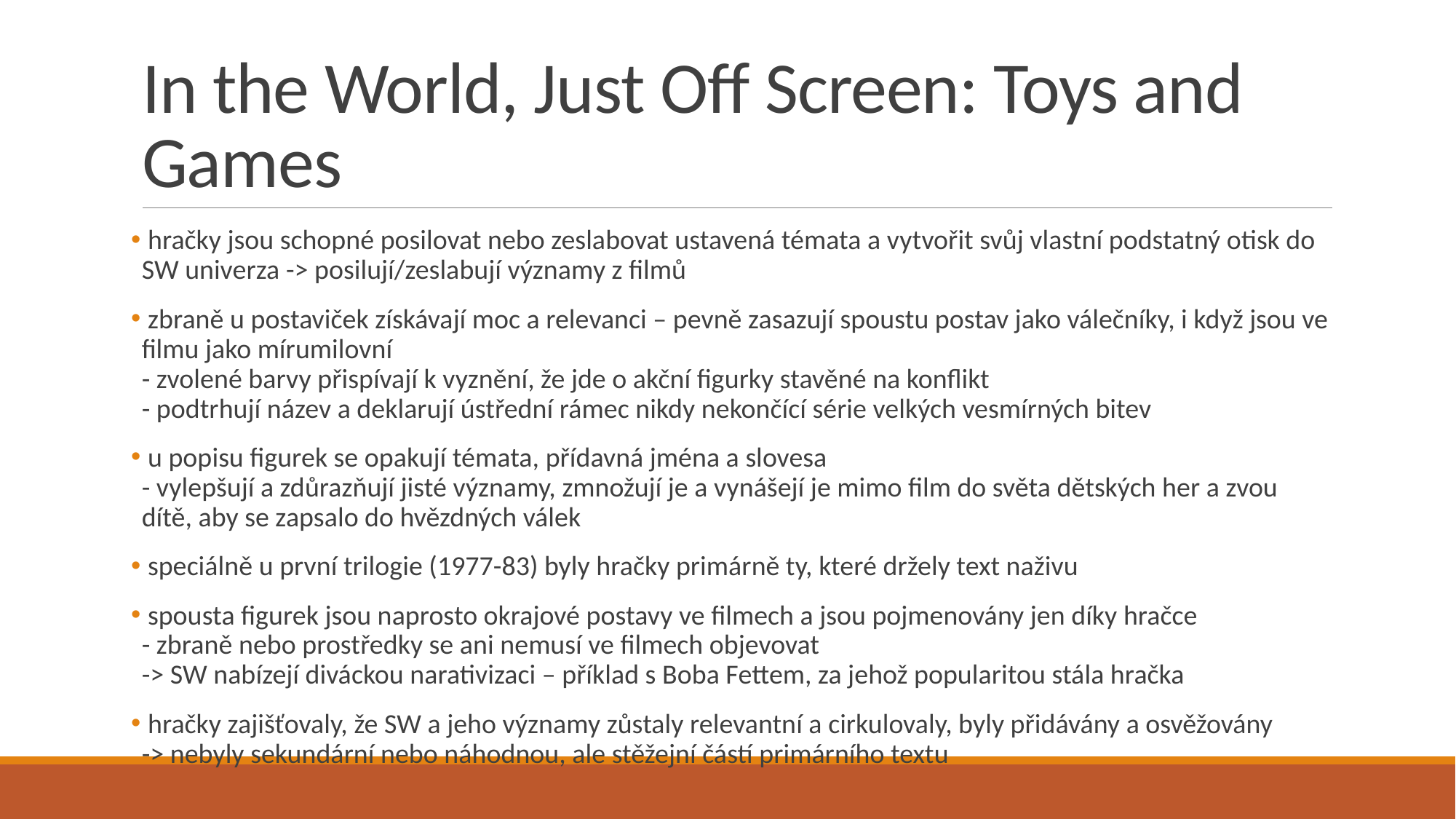

# In the World, Just Off Screen: Toys and Games
 hračky jsou schopné posilovat nebo zeslabovat ustavená témata a vytvořit svůj vlastní podstatný otisk do SW univerza -> posilují/zeslabují významy z filmů
 zbraně u postaviček získávají moc a relevanci – pevně zasazují spoustu postav jako válečníky, i když jsou ve filmu jako mírumilovní
- zvolené barvy přispívají k vyznění, že jde o akční figurky stavěné na konflikt
- podtrhují název a deklarují ústřední rámec nikdy nekončící série velkých vesmírných bitev
 u popisu figurek se opakují témata, přídavná jména a slovesa
- vylepšují a zdůrazňují jisté významy, zmnožují je a vynášejí je mimo film do světa dětských her a zvou dítě, aby se zapsalo do hvězdných válek
 speciálně u první trilogie (1977-83) byly hračky primárně ty, které držely text naživu
 spousta figurek jsou naprosto okrajové postavy ve filmech a jsou pojmenovány jen díky hračce
- zbraně nebo prostředky se ani nemusí ve filmech objevovat
-> SW nabízejí diváckou narativizaci – příklad s Boba Fettem, za jehož popularitou stála hračka
 hračky zajišťovaly, že SW a jeho významy zůstaly relevantní a cirkulovaly, byly přidávány a osvěžovány
-> nebyly sekundární nebo náhodnou, ale stěžejní částí primárního textu